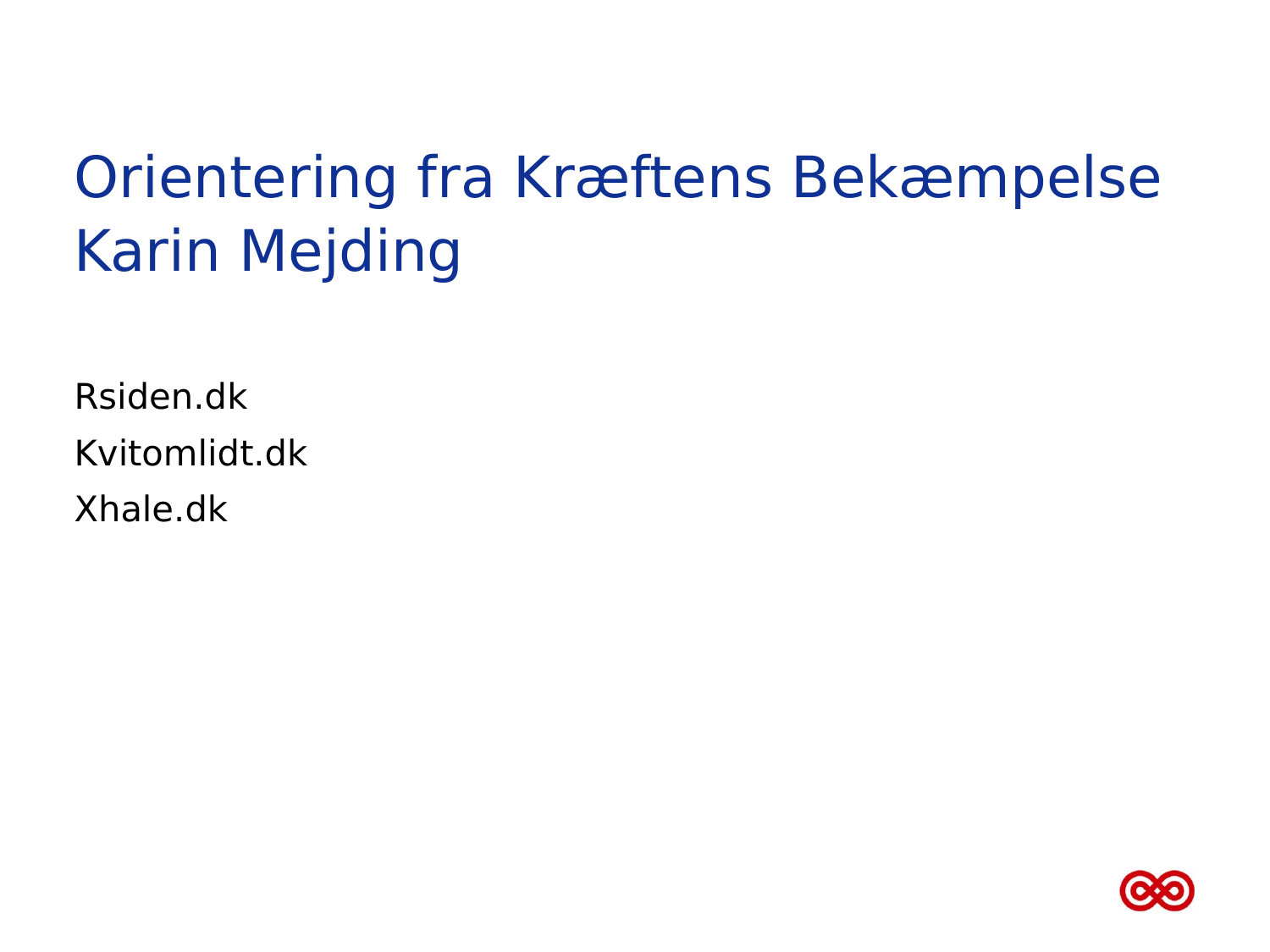

# Orientering fra Kræftens Bekæmpelse Karin Mejding
Rsiden.dk
Kvitomlidt.dk
Xhale.dk